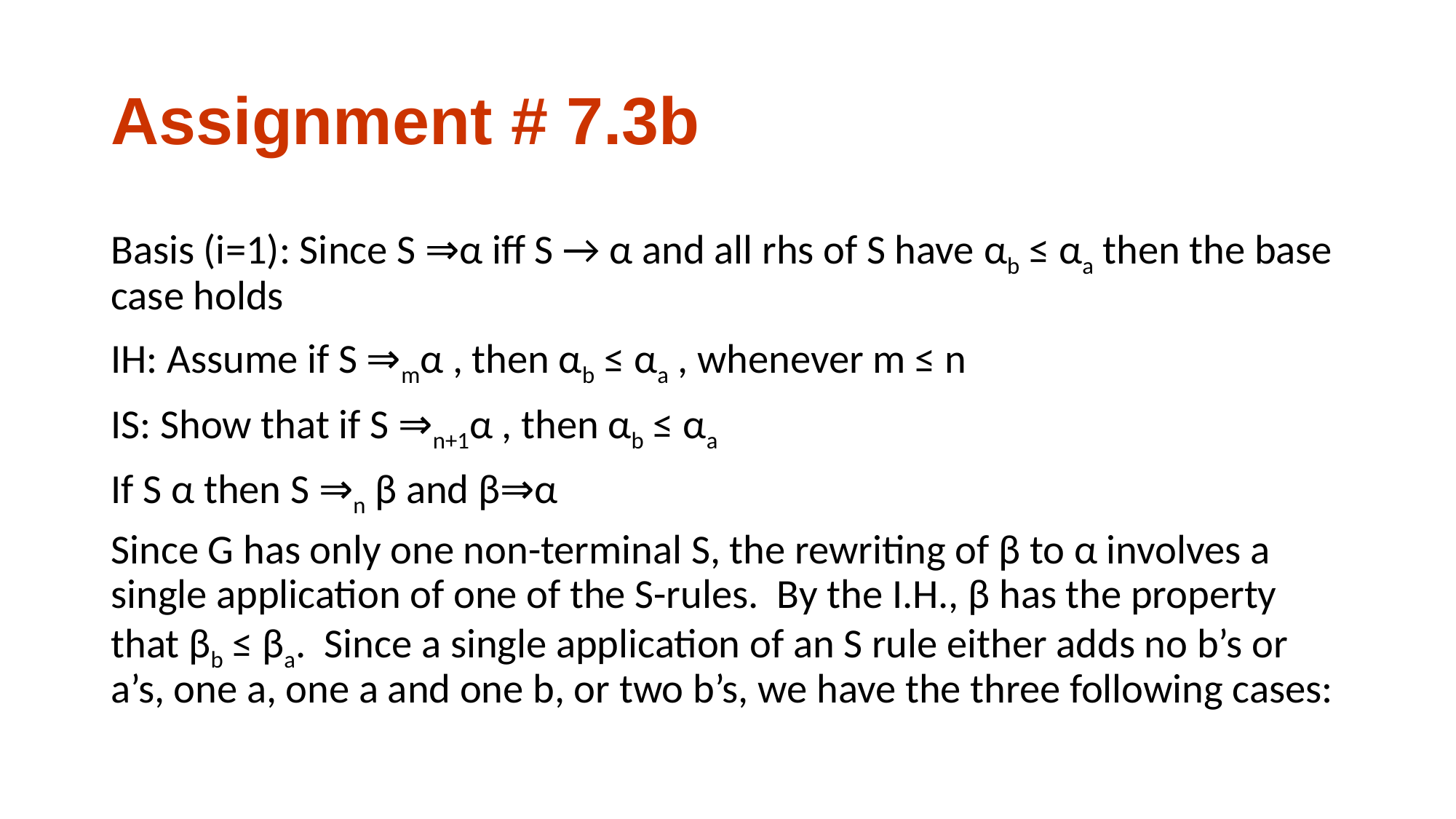

# Assignment # 7.3b
Basis (i=1): Since S ⇒α iff S → α and all rhs of S have αb ≤ αa then the base case holds
IH: Assume if S ⇒mα , then αb ≤ αa , whenever m ≤ n
IS: Show that if S ⇒n+1α , then αb ≤ αa
If S α then S ⇒n β and β⇒α
Since G has only one non-terminal S, the rewriting of β to α involves a single application of one of the S-rules.  By the I.H., β has the property that βb ≤ βa.  Since a single application of an S rule either adds no b’s or a’s, one a, one a and one b, or two b’s, we have the three following cases: